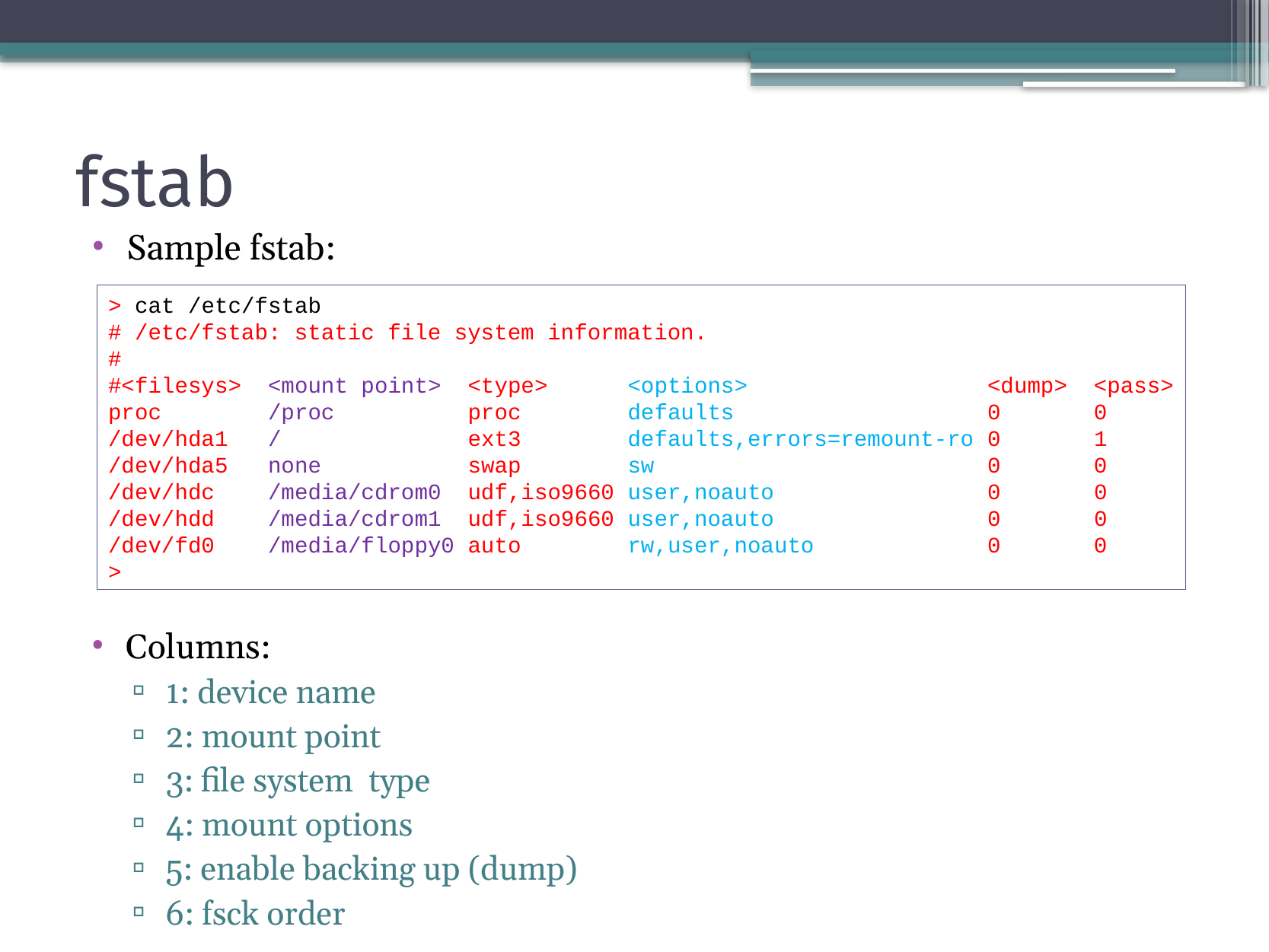

# fstab
Sample fstab:
> cat /etc/fstab
# /etc/fstab: static file system information.
#
#<filesys>  <mount point>  <type>      <options>       	      <dump>  <pass>
proc        /proc          proc        defaults        	      0       0
/dev/hda1   /              ext3        defaults,errors=remount-ro 0       1
/dev/hda5   none           swap        sw              	      0       0
/dev/hdc    /media/cdrom0  udf,iso9660 user,noauto                0       0
/dev/hdd    /media/cdrom1  udf,iso9660 user,noauto                0       0
/dev/fd0    /media/floppy0 auto        rw,user,noauto  	      0       0
>
Columns:
1: device name
2: mount point
3: file system  type
4: mount options
5: enable backing up (dump)
6: fsck order